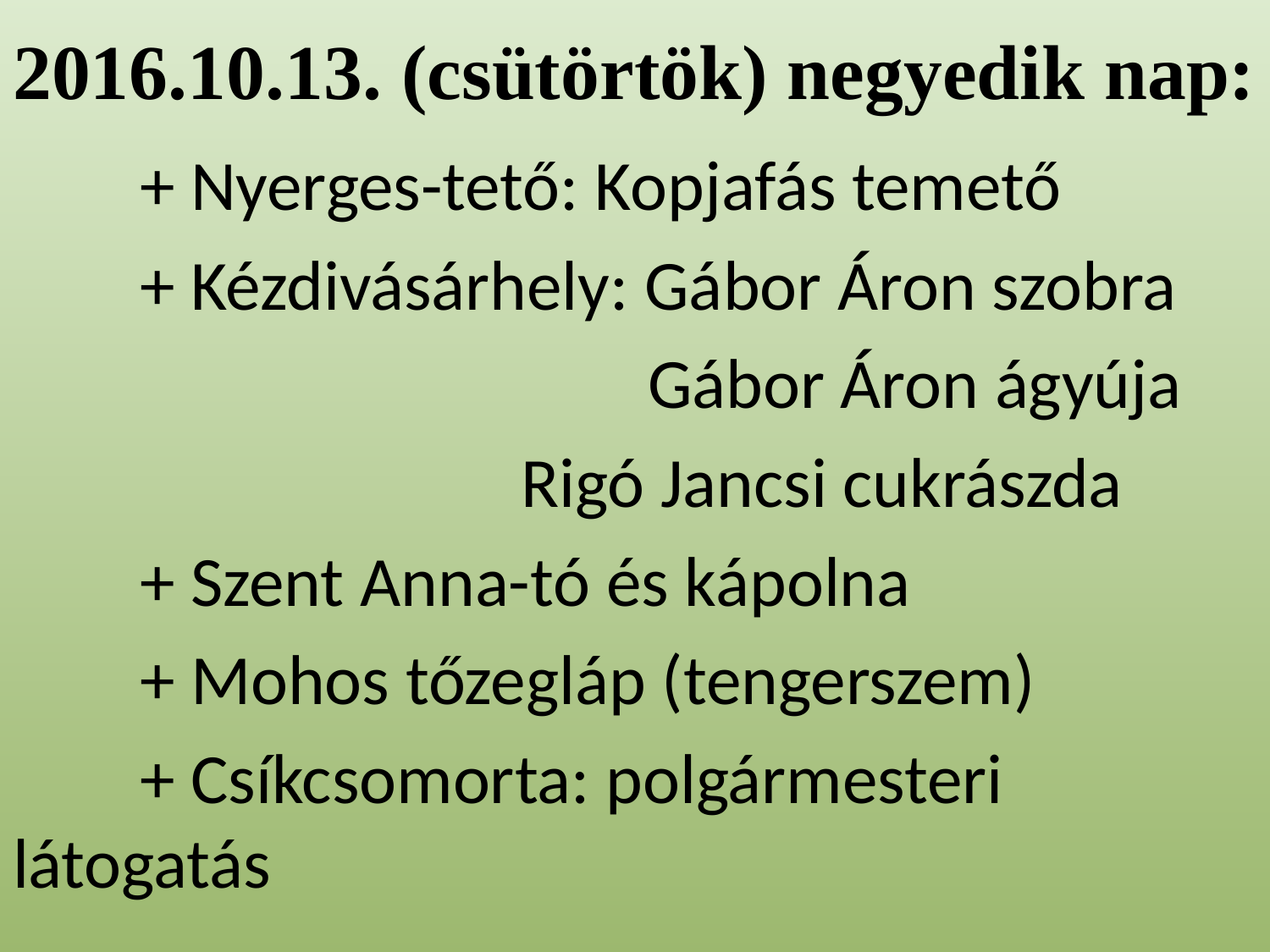

# 2016.10.13. (csütörtök) negyedik nap:
	+ Nyerges-tető: Kopjafás temető
	+ Kézdivásárhely: Gábor Áron szobra
					Gábor Áron ágyúja
				Rigó Jancsi cukrászda
	+ Szent Anna-tó és kápolna
	+ Mohos tőzegláp (tengerszem)
	+ Csíkcsomorta: polgármesteri látogatás